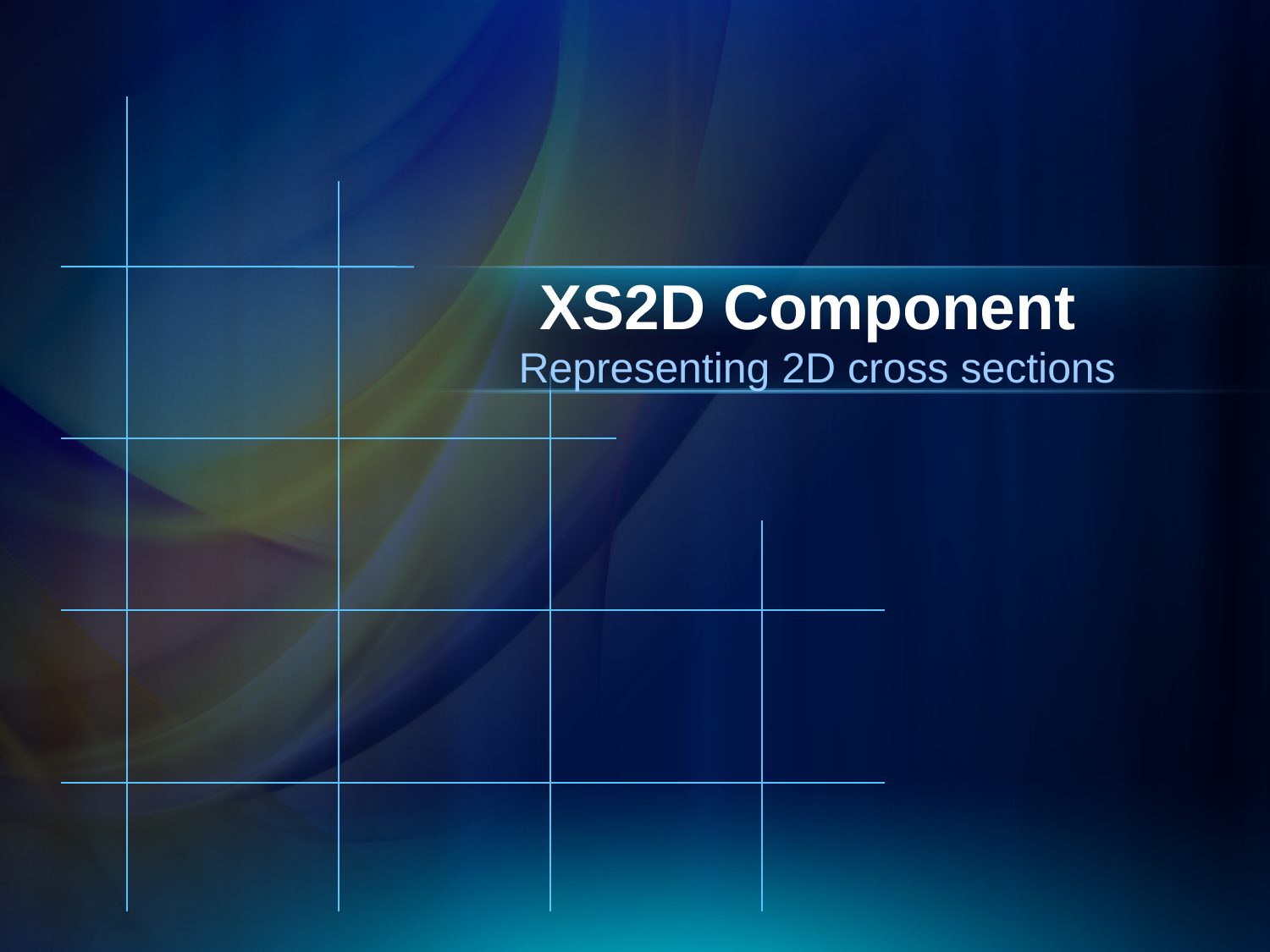

# XS2D Component
Representing 2D cross sections